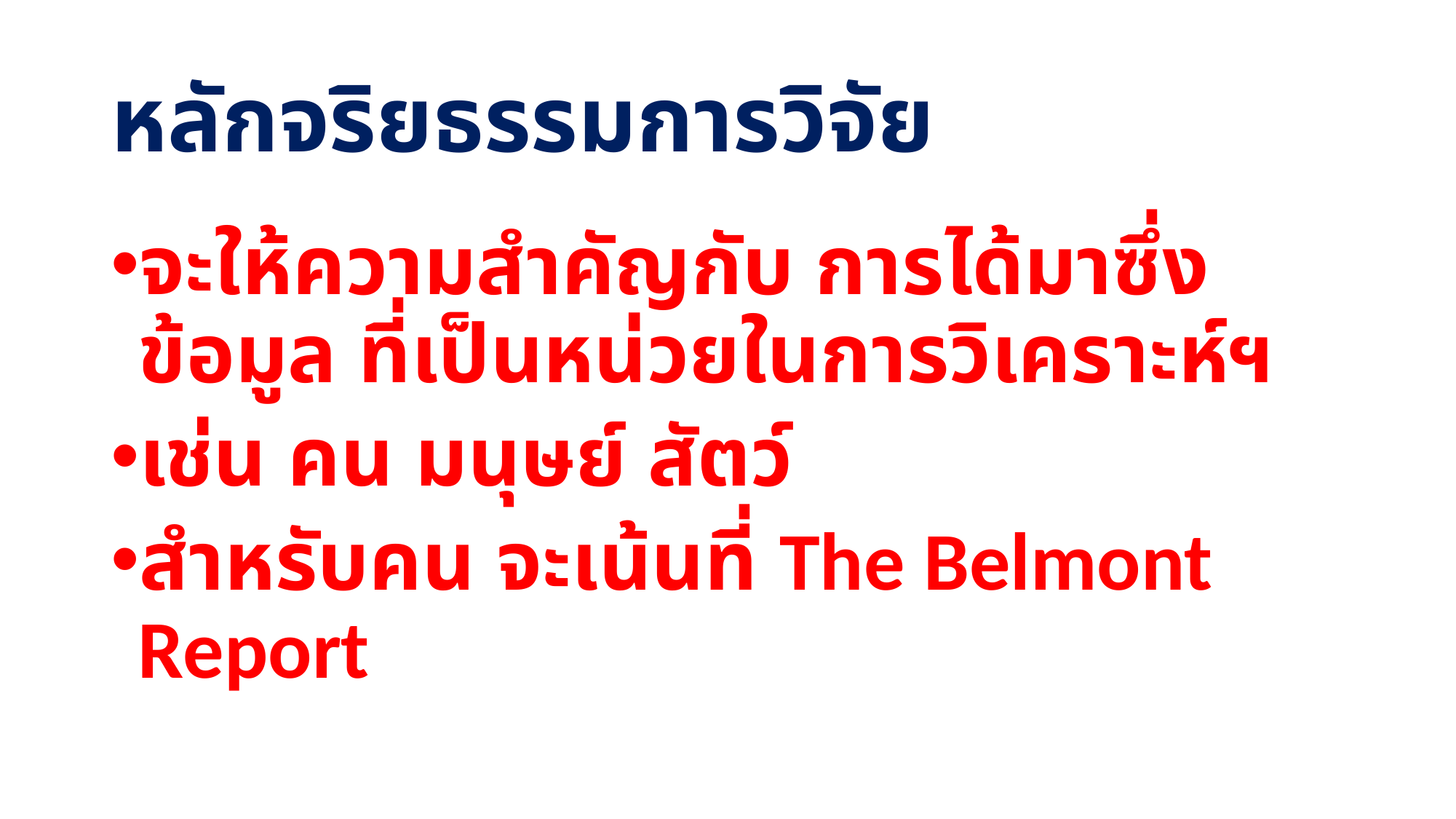

# หลักจริยธรรมการวิจัย
จะให้ความสำคัญกับ การได้มาซึ่งข้อมูล ที่เป็นหน่วยในการวิเคราะห์ฯ
เช่น คน มนุษย์ สัตว์
สำหรับคน จะเน้นที่ The Belmont Report